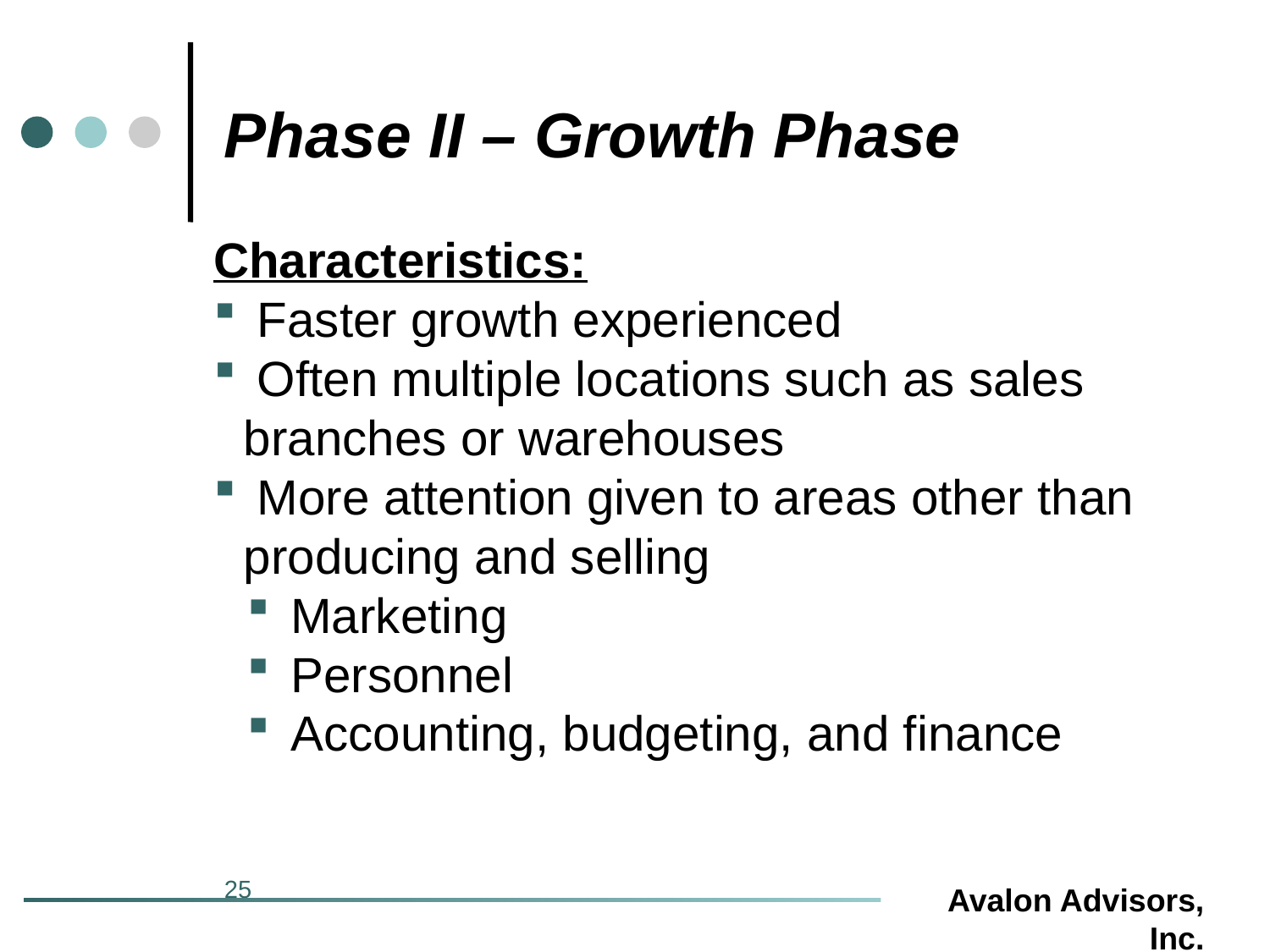

# Phase II – Growth Phase
Characteristics:
 Faster growth experienced
 Often multiple locations such as sales branches or warehouses
 More attention given to areas other than producing and selling
 Marketing
 Personnel
 Accounting, budgeting, and finance

25
Avalon Advisors, Inc.